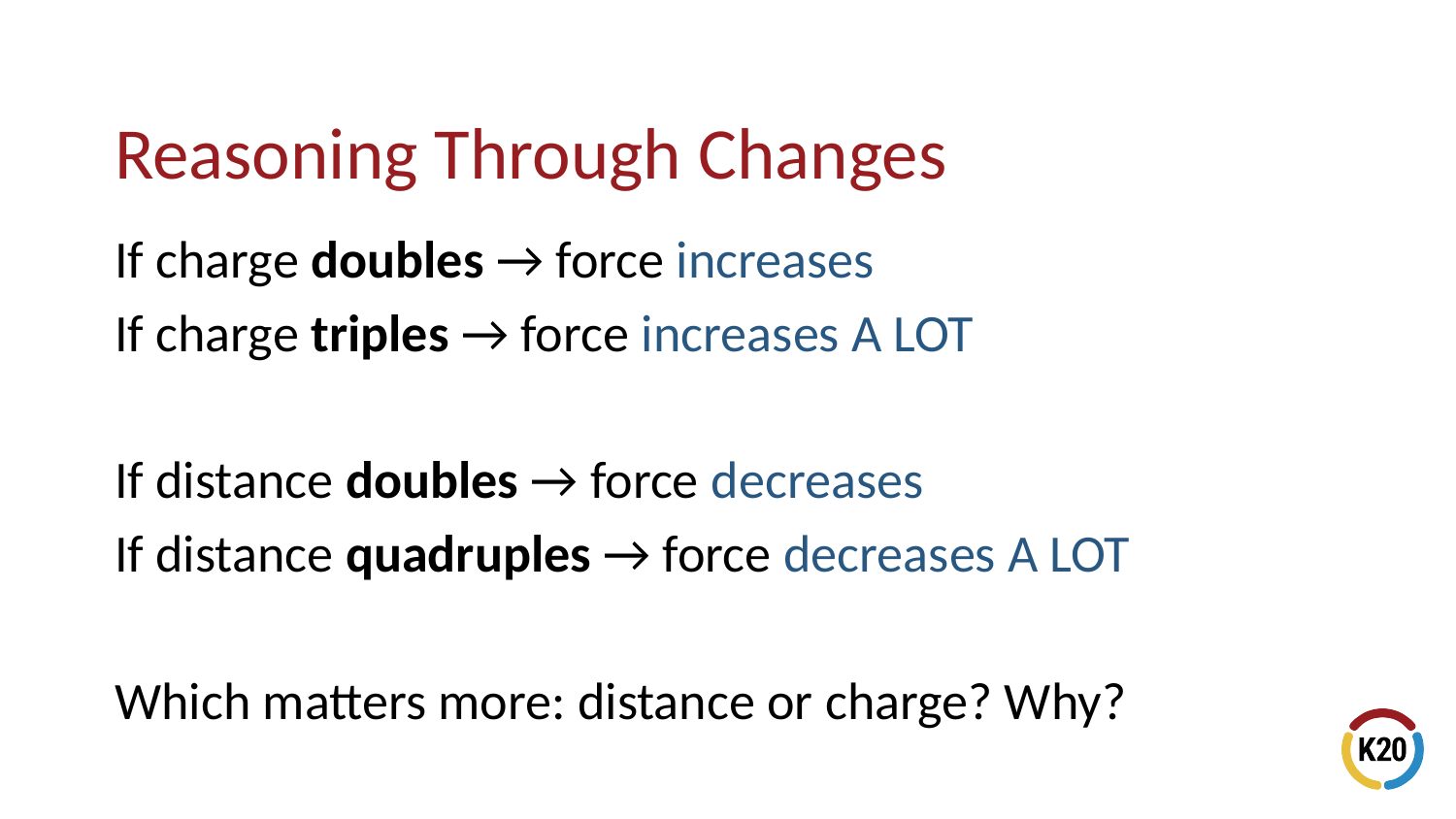

# Reasoning Through Changes
If charge doubles → force increases
If charge triples → force increases A LOT

If distance doubles → force decreases
If distance quadruples → force decreases A LOT

Which matters more: distance or charge? Why?